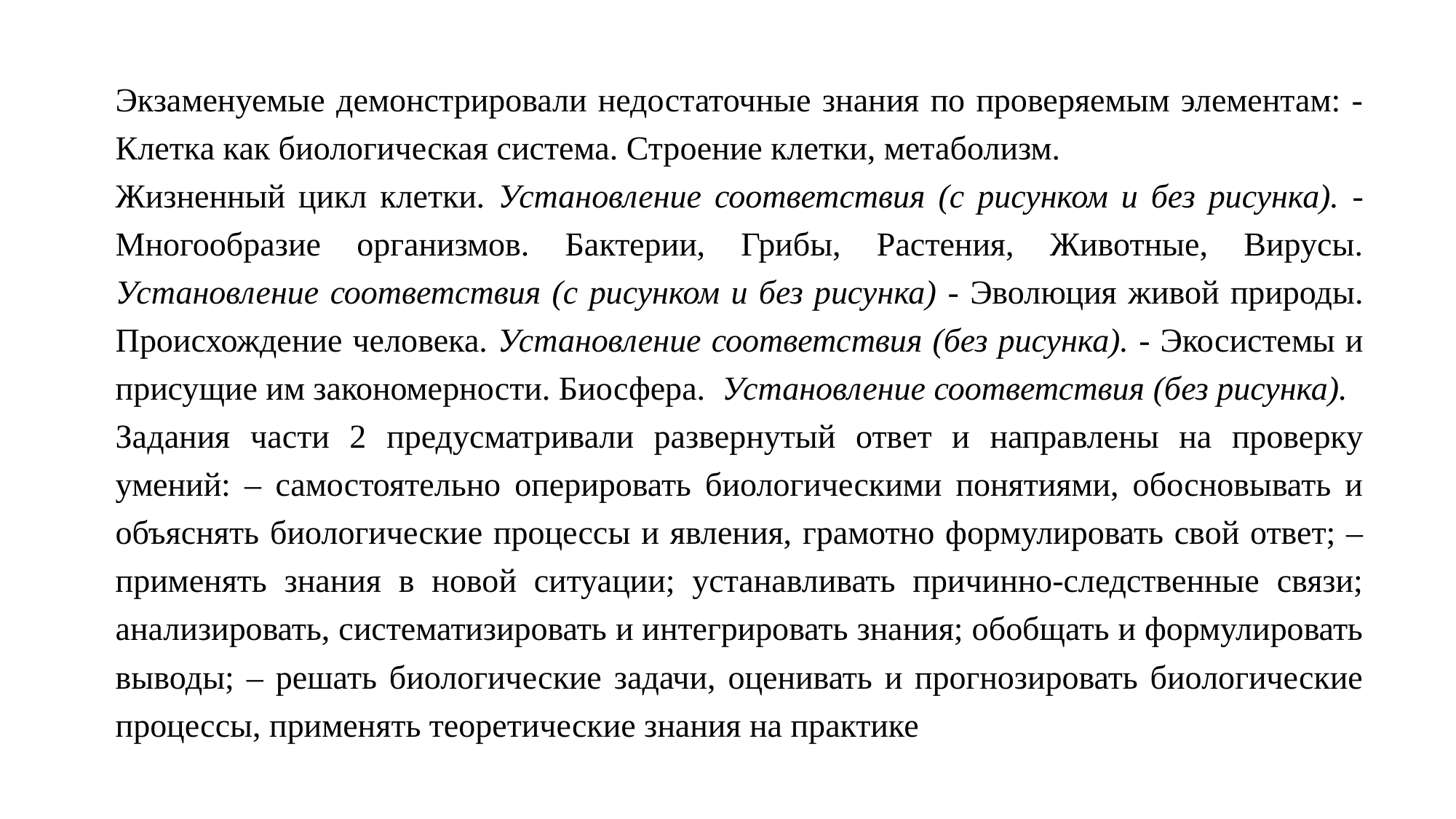

Экзаменуемые демонстрировали недостаточные знания по проверяемым элементам: - Клетка как биологическая система. Строение клетки, метаболизм.
Жизненный цикл клетки. Установление соответствия (с рисунком и без рисунка). - Многообразие организмов. Бактерии, Грибы, Растения, Животные, Вирусы. Установление соответствия (с рисунком и без рисунка) - Эволюция живой природы. Происхождение человека. Установление соответствия (без рисунка). - Экосистемы и присущие им закономерности. Биосфера.  Установление соответствия (без рисунка).
Задания части 2 предусматривали развернутый ответ и направлены на проверку умений: – самостоятельно оперировать биологическими понятиями, обосновывать и объяснять биологические процессы и явления, грамотно формулировать свой ответ; – применять знания в новой ситуации; устанавливать причинно-следственные связи; анализировать, систематизировать и интегрировать знания; обобщать и формулировать выводы; – решать биологические задачи, оценивать и прогнозировать биологические процессы, применять теоретические знания на практике